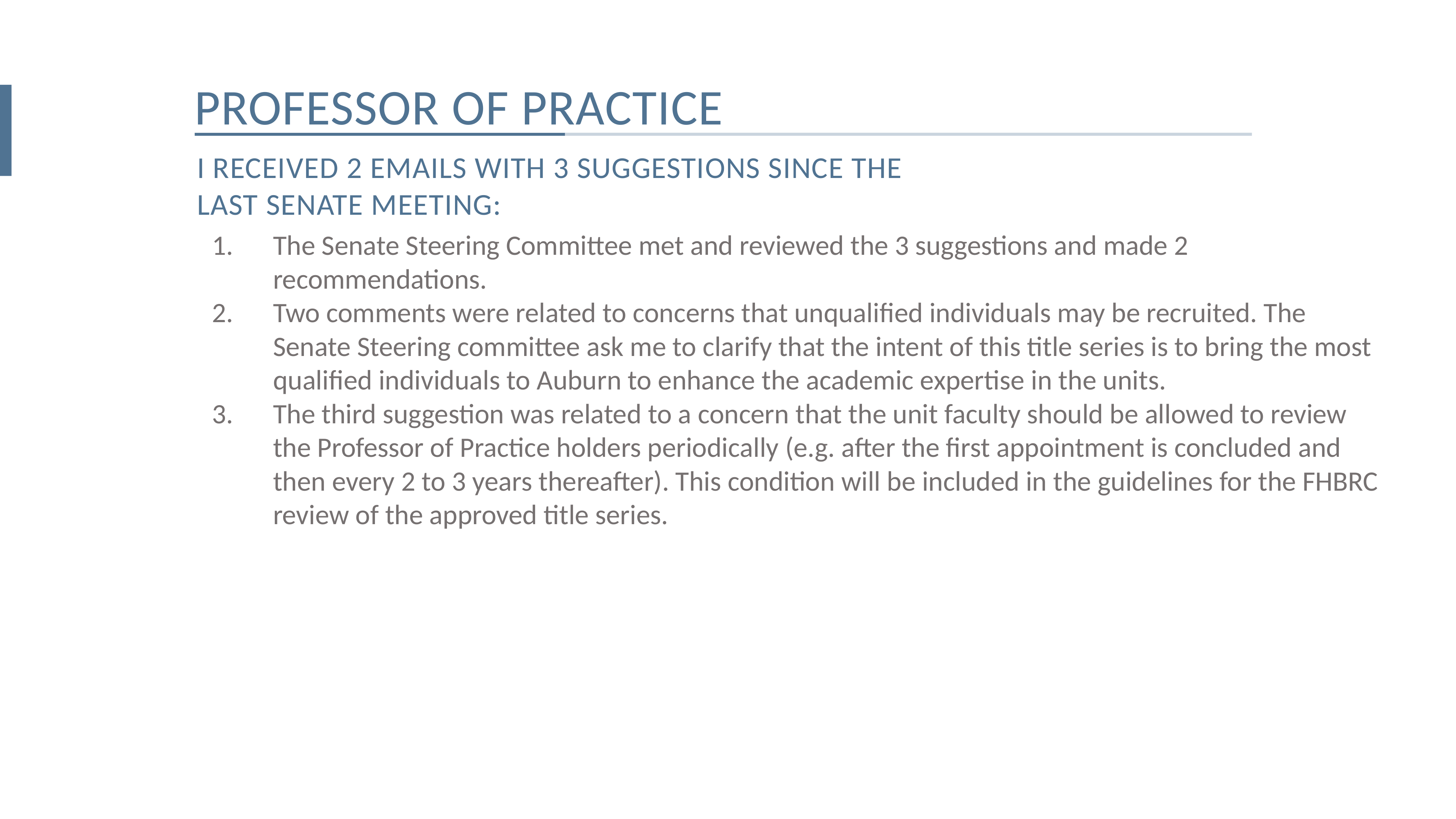

PROFESSOR OF PRACTICE

I received 2 emails with 3 suggestions since the last Senate meeting:
The Senate Steering Committee met and reviewed the 3 suggestions and made 2 recommendations.
Two comments were related to concerns that unqualified individuals may be recruited. The Senate Steering committee ask me to clarify that the intent of this title series is to bring the most qualified individuals to Auburn to enhance the academic expertise in the units.
The third suggestion was related to a concern that the unit faculty should be allowed to review the Professor of Practice holders periodically (e.g. after the first appointment is concluded and then every 2 to 3 years thereafter). This condition will be included in the guidelines for the FHBRC review of the approved title series.